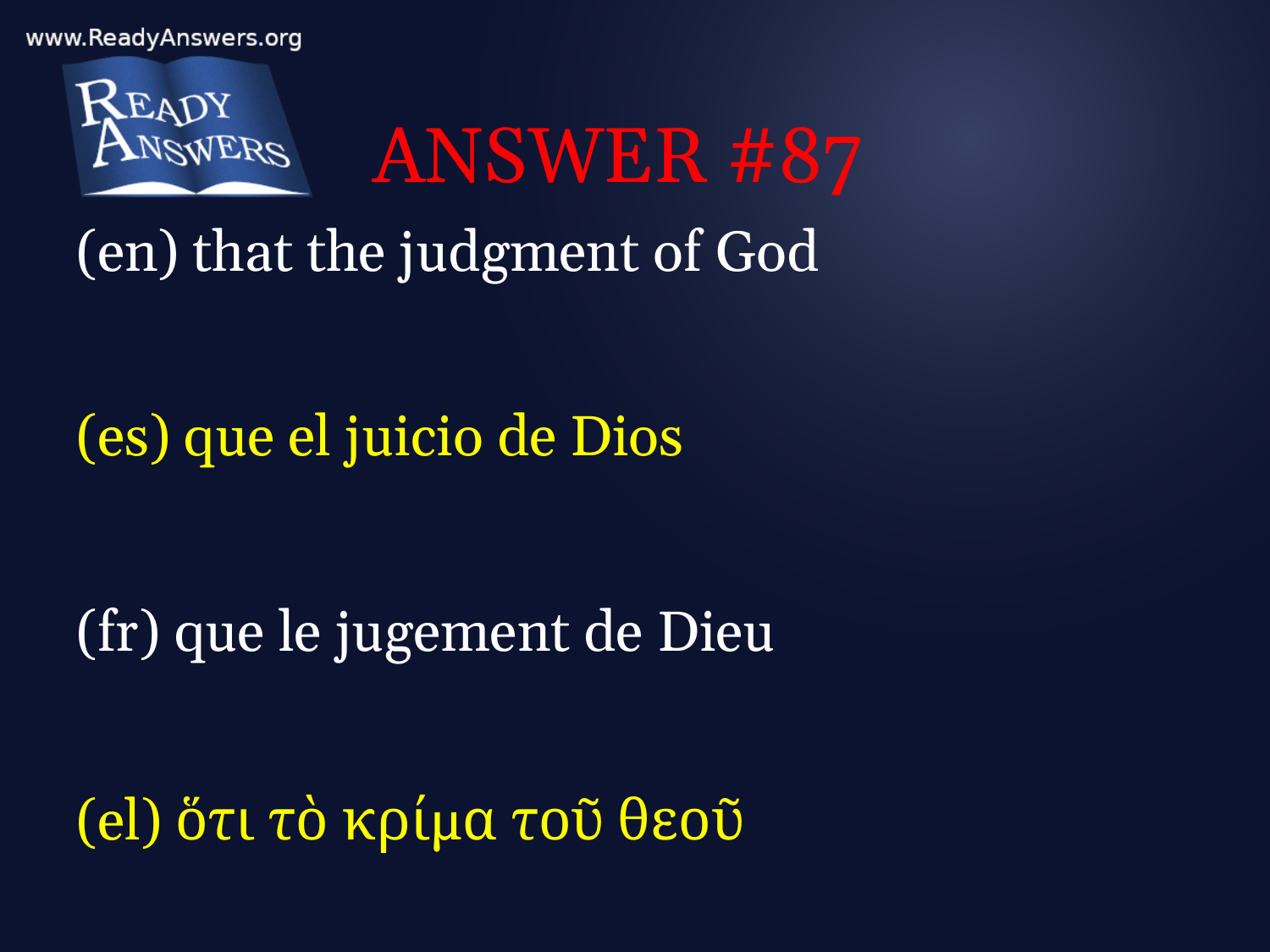

# ANSWER #87
(en) that the judgment of God
(es) que el juicio de Dios
(fr) que le jugement de Dieu
(el) ὅτι τὸ κρίμα τοῦ θεοῦ